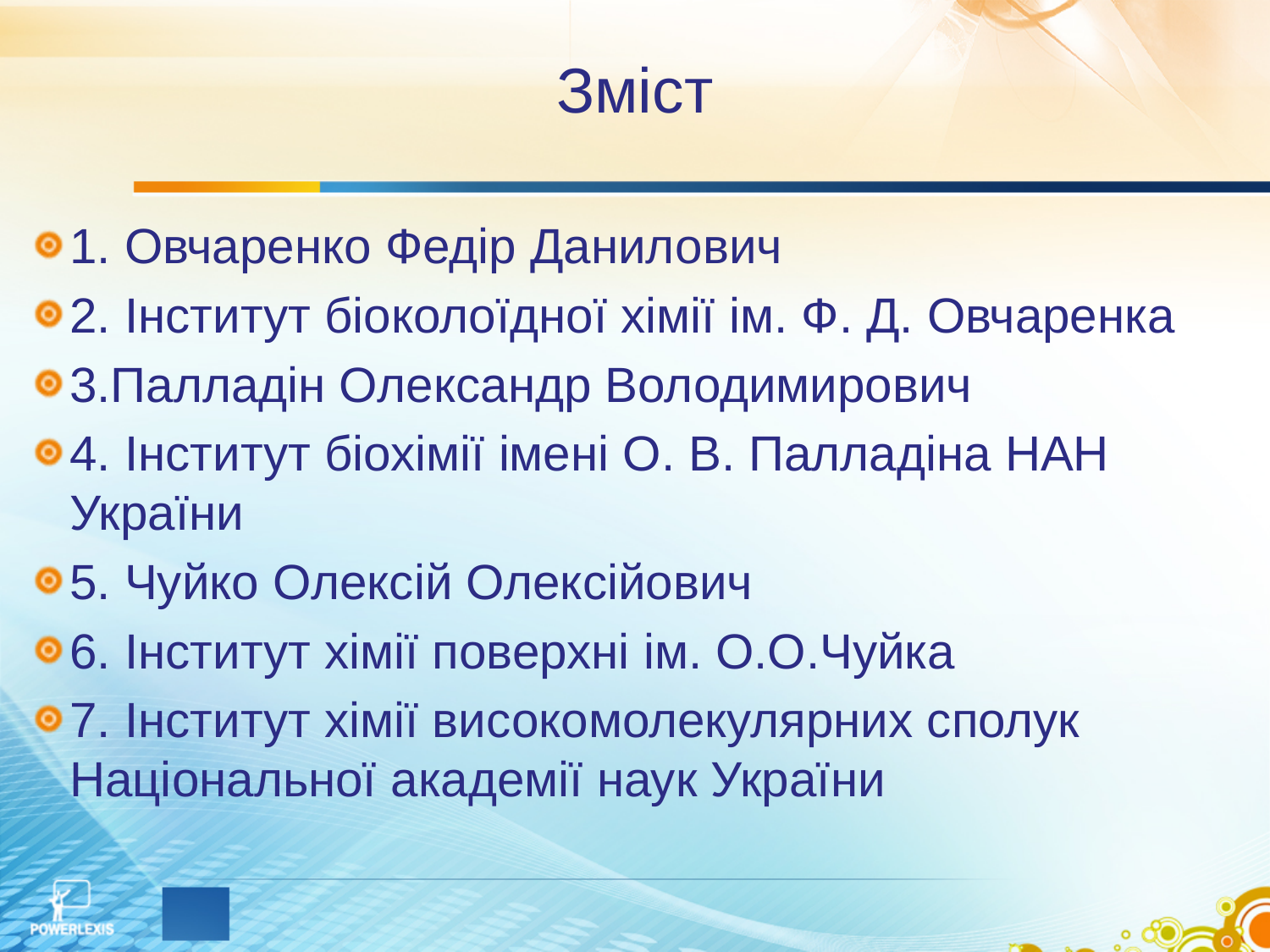

# Зміст
1. Овчаренко Федір Данилович
2. Інститут біоколоїдної хімії ім. Ф. Д. Овчаренка
3.Палладін Олександр Володимирович
4. Інститут біохімії імені О. В. Палладіна НАН України
5. Чуйко Олексій Олексійович
6. Інститут хімії поверхні ім. О.О.Чуйка
7. Iнститут хiмiї високомолекулярних сполук Національної академії наук України